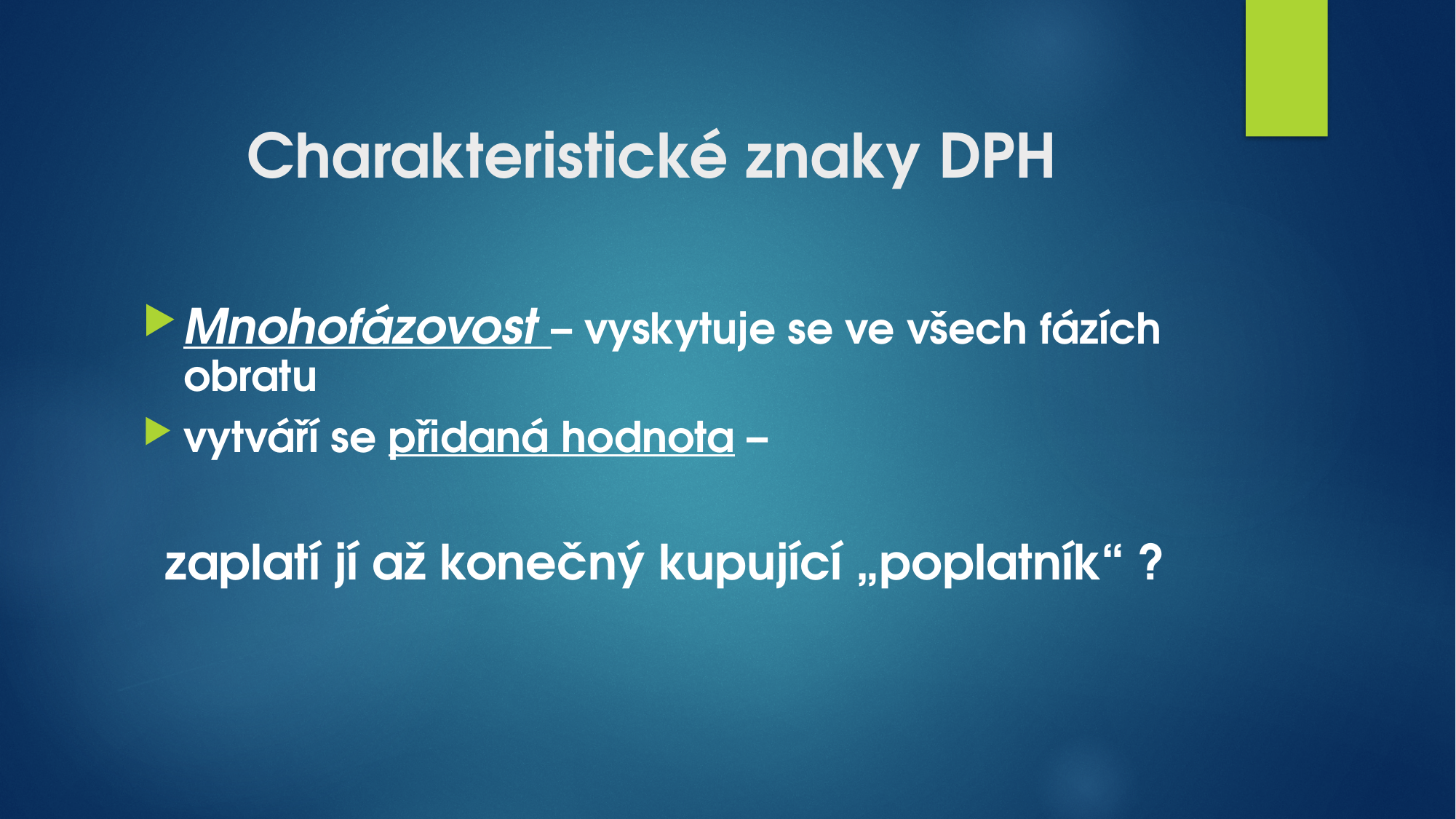

# Charakteristické znaky DPH

Mnohofázovost – vyskytuje se ve všech fázích obratu
vytváří se přidaná hodnota –

zaplatí jí až konečný kupující „poplatník“ ?